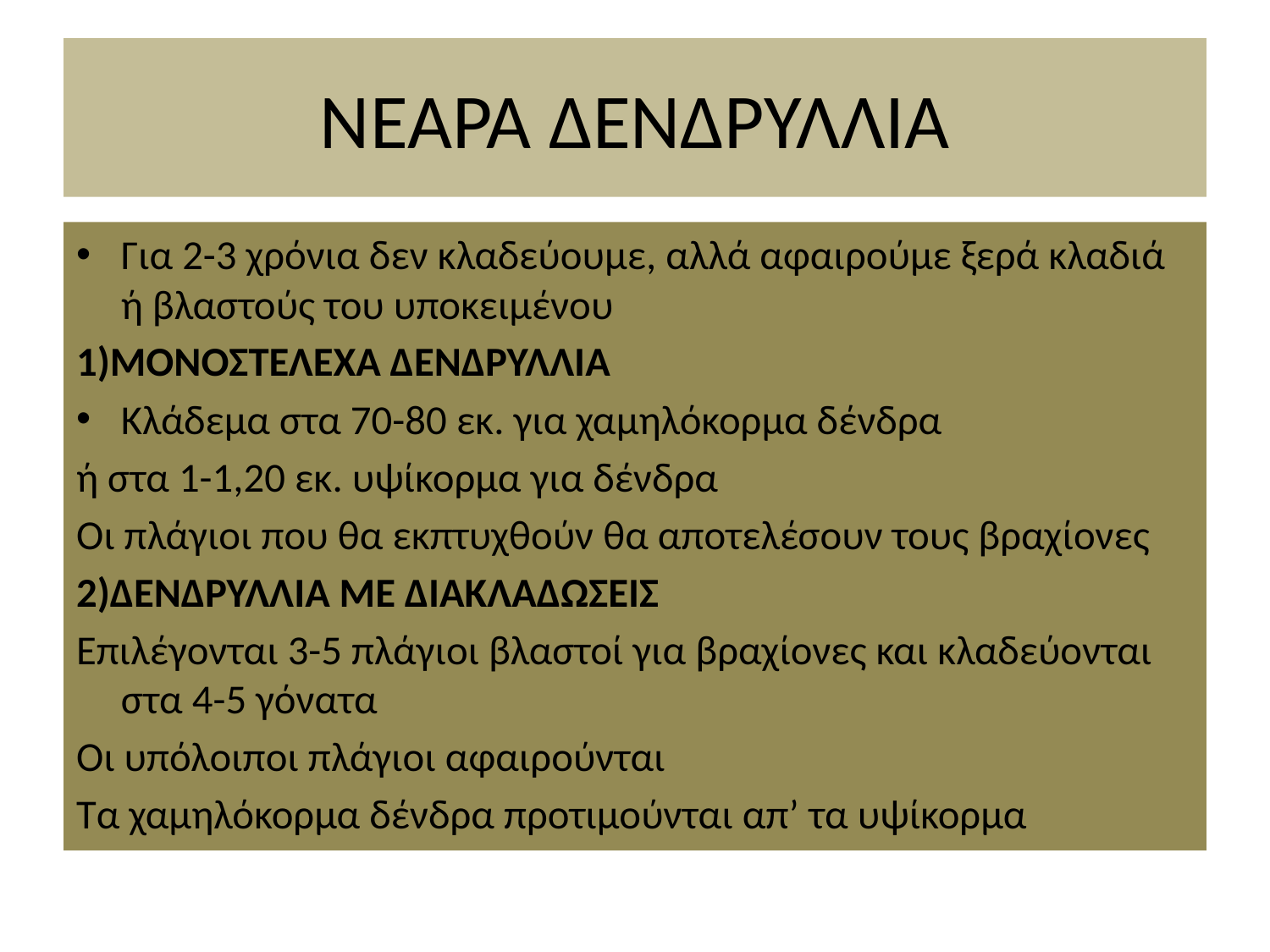

# ΝΕΑΡΑ ΔΕΝΔΡΥΛΛΙΑ
Για 2-3 χρόνια δεν κλαδεύουμε, αλλά αφαιρούμε ξερά κλαδιά ή βλαστούς του υποκειμένου
1)ΜΟΝΟΣΤΕΛΕΧΑ ΔΕΝΔΡΥΛΛΙΑ
Κλάδεμα στα 70-80 εκ. για χαμηλόκορμα δένδρα
ή στα 1-1,20 εκ. υψίκορμα για δένδρα
Οι πλάγιοι που θα εκπτυχθούν θα αποτελέσουν τους βραχίονες
2)ΔΕΝΔΡΥΛΛΙΑ ΜΕ ΔΙΑΚΛΑΔΩΣΕΙΣ
Επιλέγονται 3-5 πλάγιοι βλαστοί για βραχίονες και κλαδεύονται στα 4-5 γόνατα
Οι υπόλοιποι πλάγιοι αφαιρούνται
Τα χαμηλόκορμα δένδρα προτιμούνται απ’ τα υψίκορμα